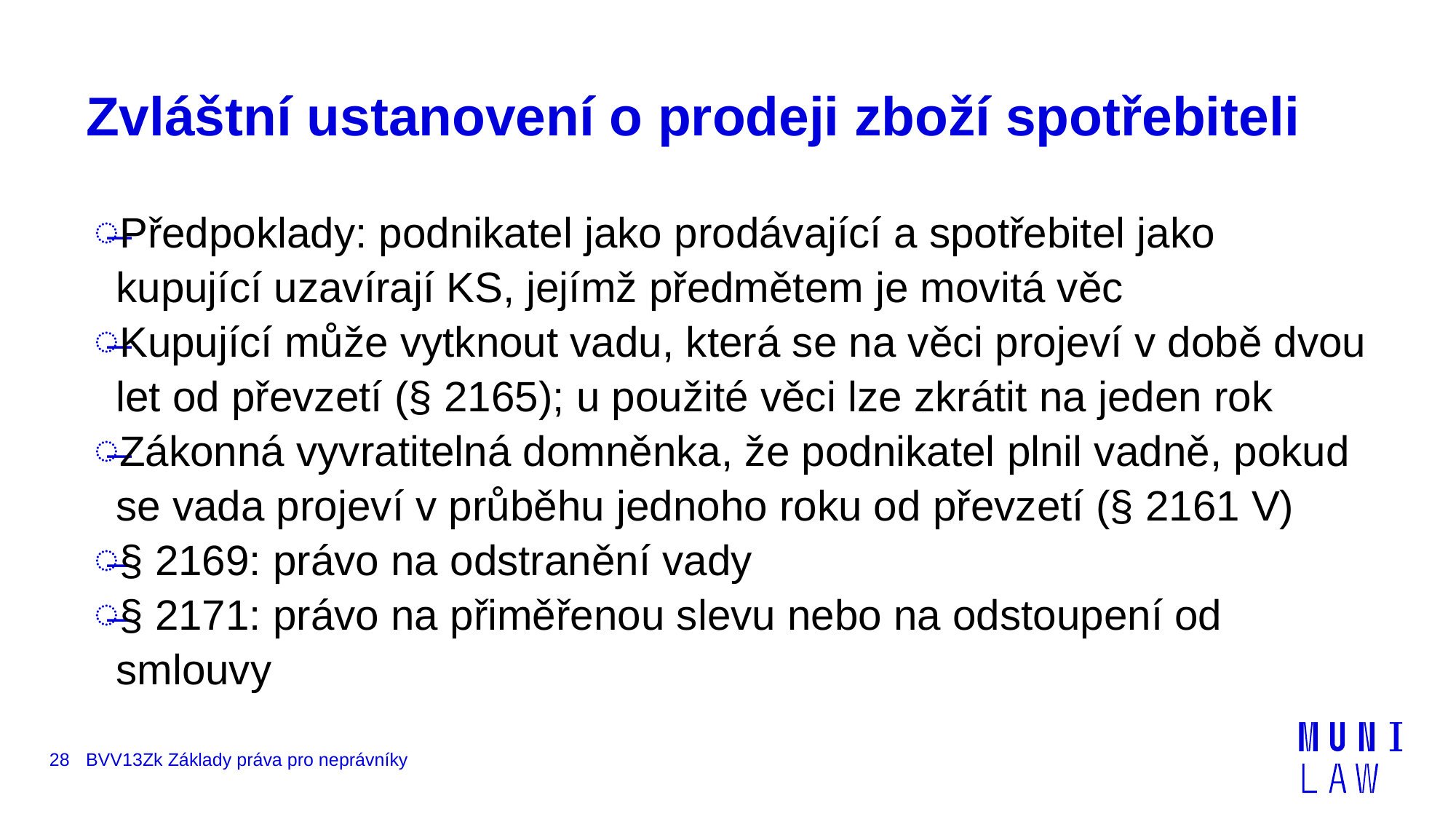

# Zvláštní ustanovení o prodeji zboží spotřebiteli
Předpoklady: podnikatel jako prodávající a spotřebitel jako kupující uzavírají KS, jejímž předmětem je movitá věc
Kupující může vytknout vadu, která se na věci projeví v době dvou let od převzetí (§ 2165); u použité věci lze zkrátit na jeden rok
Zákonná vyvratitelná domněnka, že podnikatel plnil vadně, pokud se vada projeví v průběhu jednoho roku od převzetí (§ 2161 V)
§ 2169: právo na odstranění vady
§ 2171: právo na přiměřenou slevu nebo na odstoupení od smlouvy
28
BVV13Zk Základy práva pro neprávníky